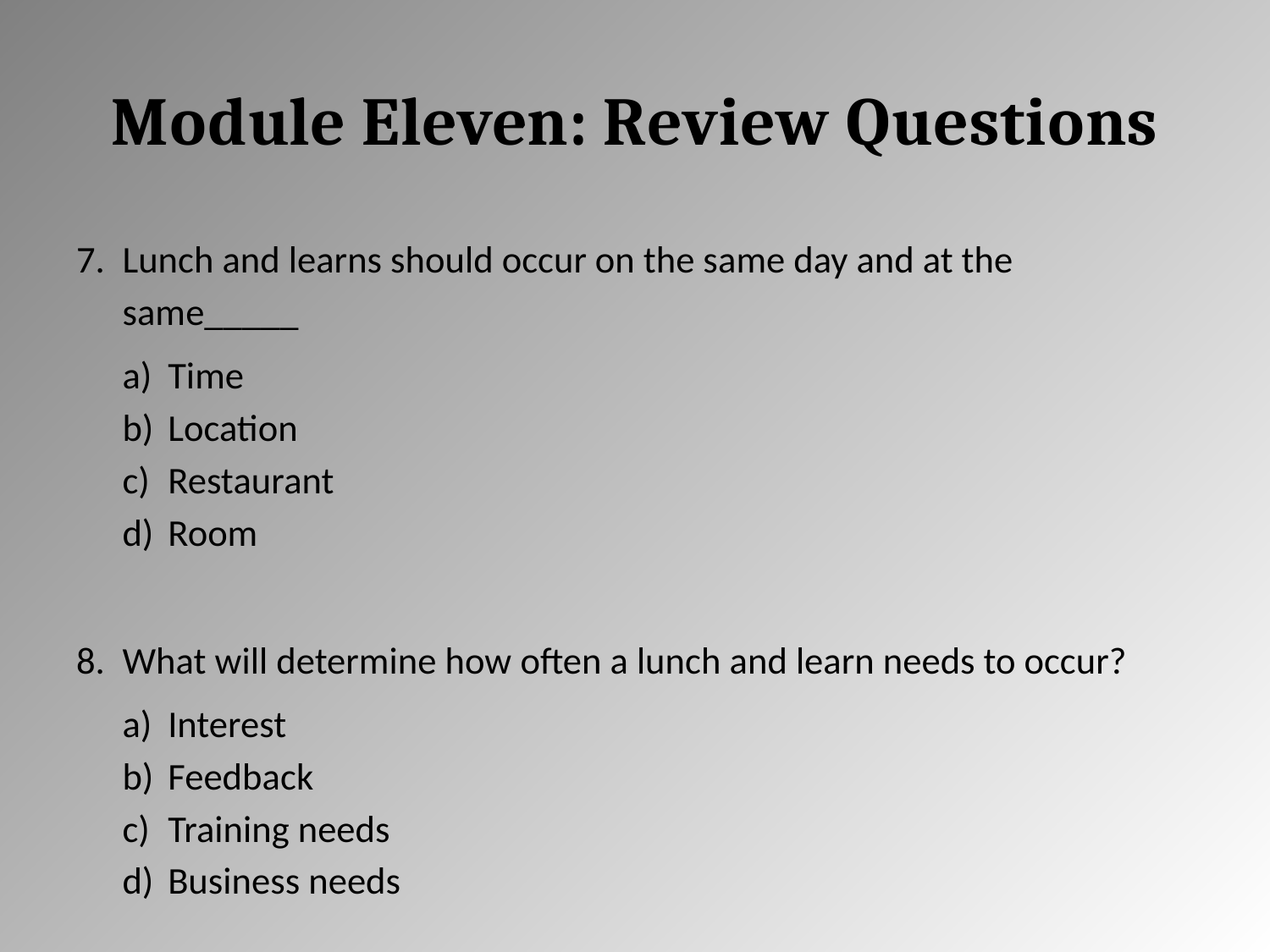

# Module Eleven: Review Questions
Lunch and learns should occur on the same day and at the same_____
Time
Location
Restaurant
Room

What will determine how often a lunch and learn needs to occur?
Interest
Feedback
Training needs
Business needs